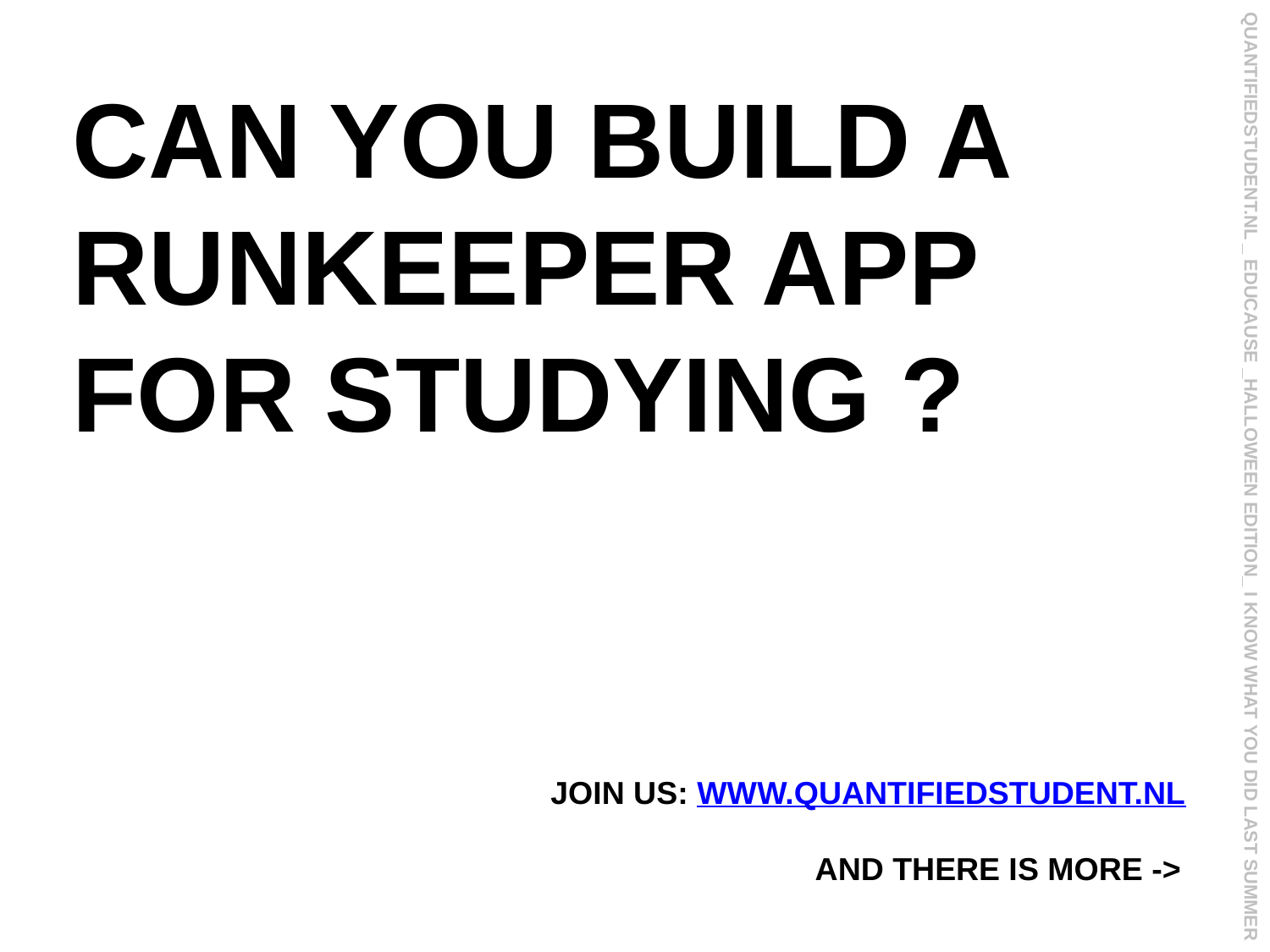

QUANTIFIEDSTUDENT.NL _ EDUCAUSE _HALLOWEEN EDITION_ I KNOW WHAT YOU DID LAST SUMMER
CAN YOU BUILD A
RUNKEEPER APP
FOR STUDYING ?
JOIN US: WWW.QUANTIFIEDSTUDENT.NL
                              AND THERE IS MORE ->